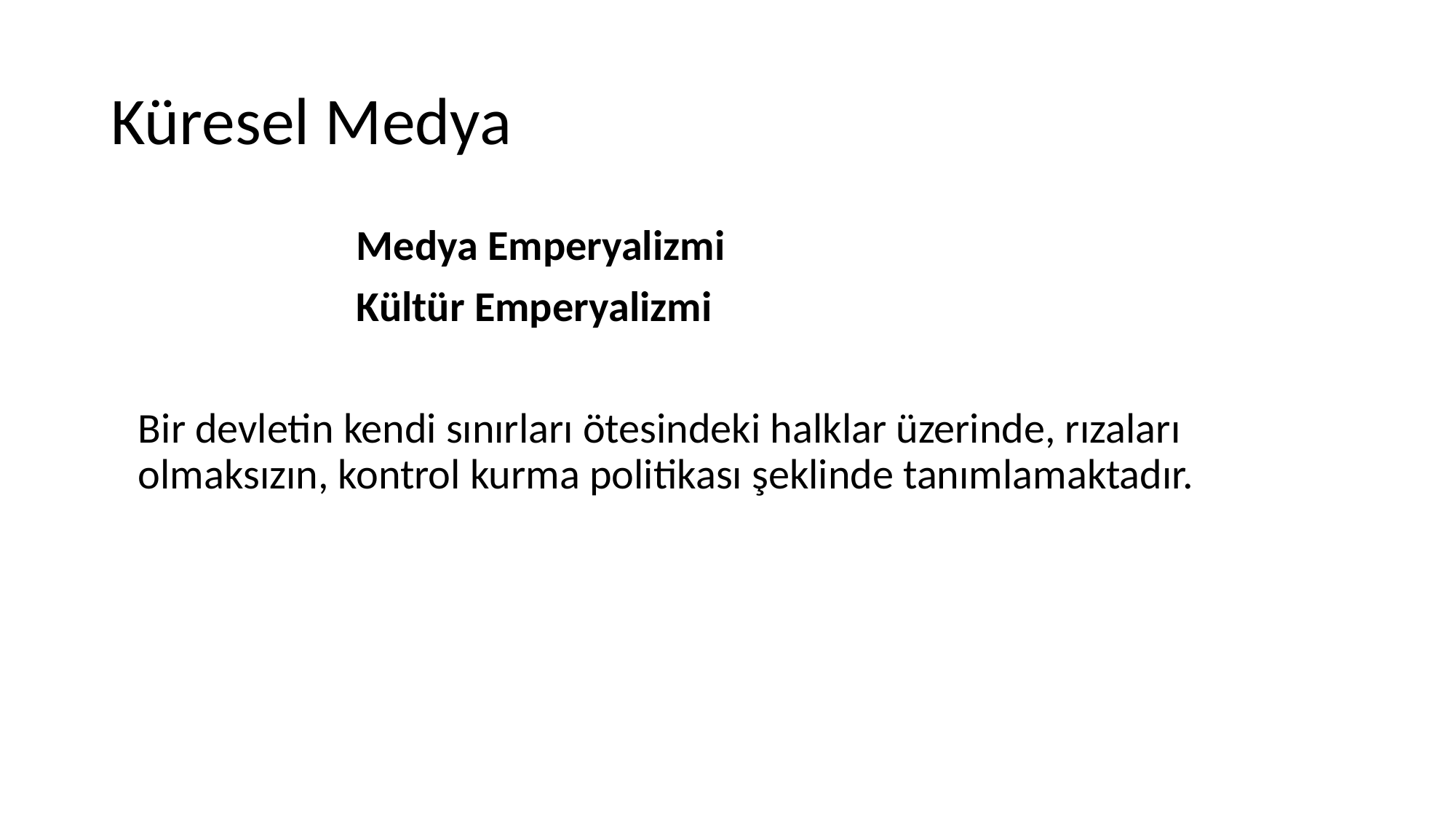

# Küresel Medya
			Medya Emperyalizmi
			Kültür Emperyalizmi

	Bir devletin kendi sınırları ötesindeki halklar üzerinde, rızaları olmaksızın, kontrol kurma politikası şeklinde tanımlamaktadır.